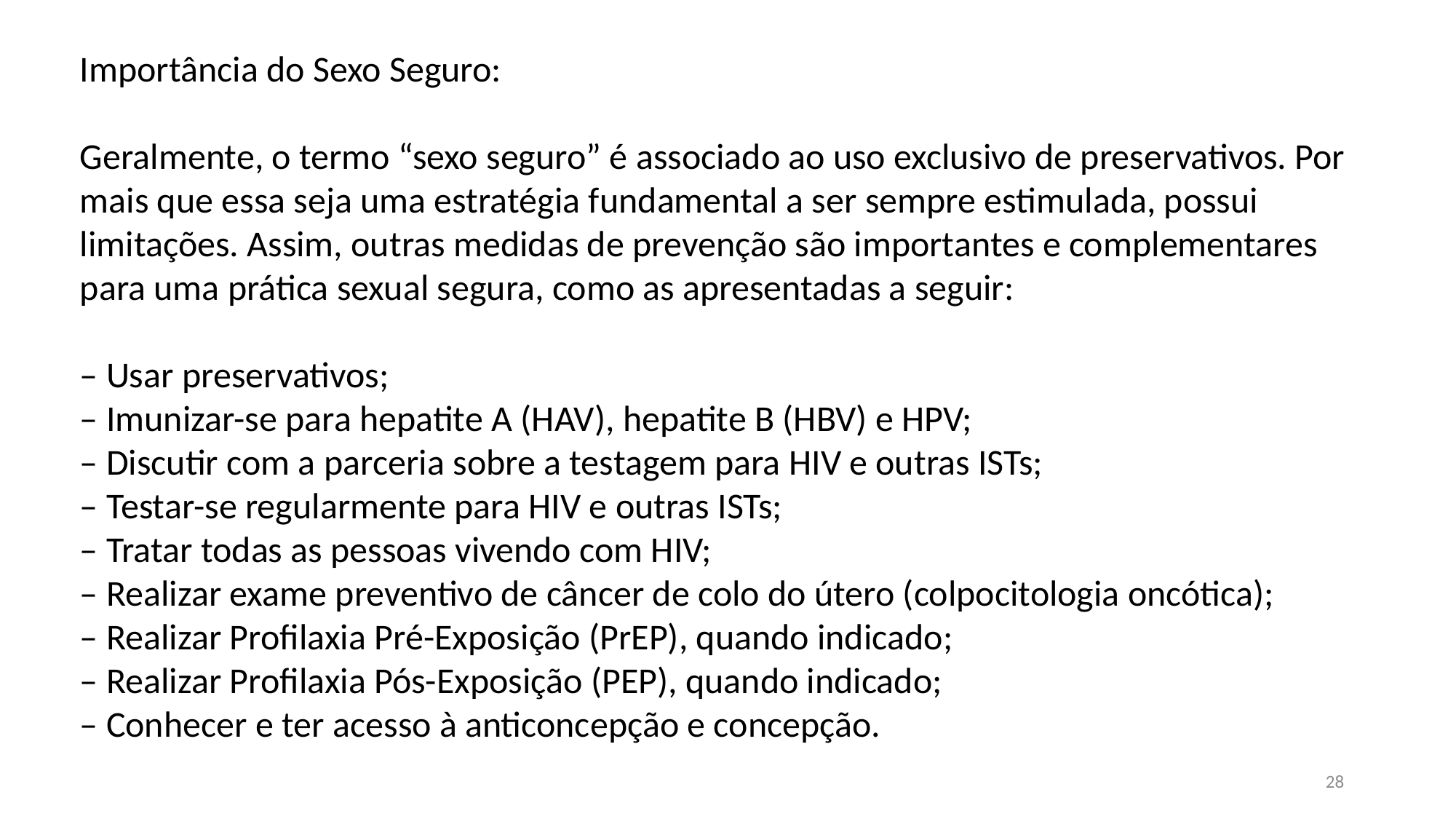

Importância do Sexo Seguro:

Geralmente, o termo “sexo seguro” é associado ao uso exclusivo de preservativos. Por mais que essa seja uma estratégia fundamental a ser sempre estimulada, possui limitações. Assim, outras medidas de prevenção são importantes e complementares para uma prática sexual segura, como as apresentadas a seguir:

– Usar preservativos;
– Imunizar-se para hepatite A (HAV), hepatite B (HBV) e HPV;
– Discutir com a parceria sobre a testagem para HIV e outras ISTs;
– Testar-se regularmente para HIV e outras ISTs;
– Tratar todas as pessoas vivendo com HIV;
– Realizar exame preventivo de câncer de colo do útero (colpocitologia oncótica);
– Realizar Profilaxia Pré-Exposição (PrEP), quando indicado;
– Realizar Profilaxia Pós-Exposição (PEP), quando indicado;
– Conhecer e ter acesso à anticoncepção e concepção.

28